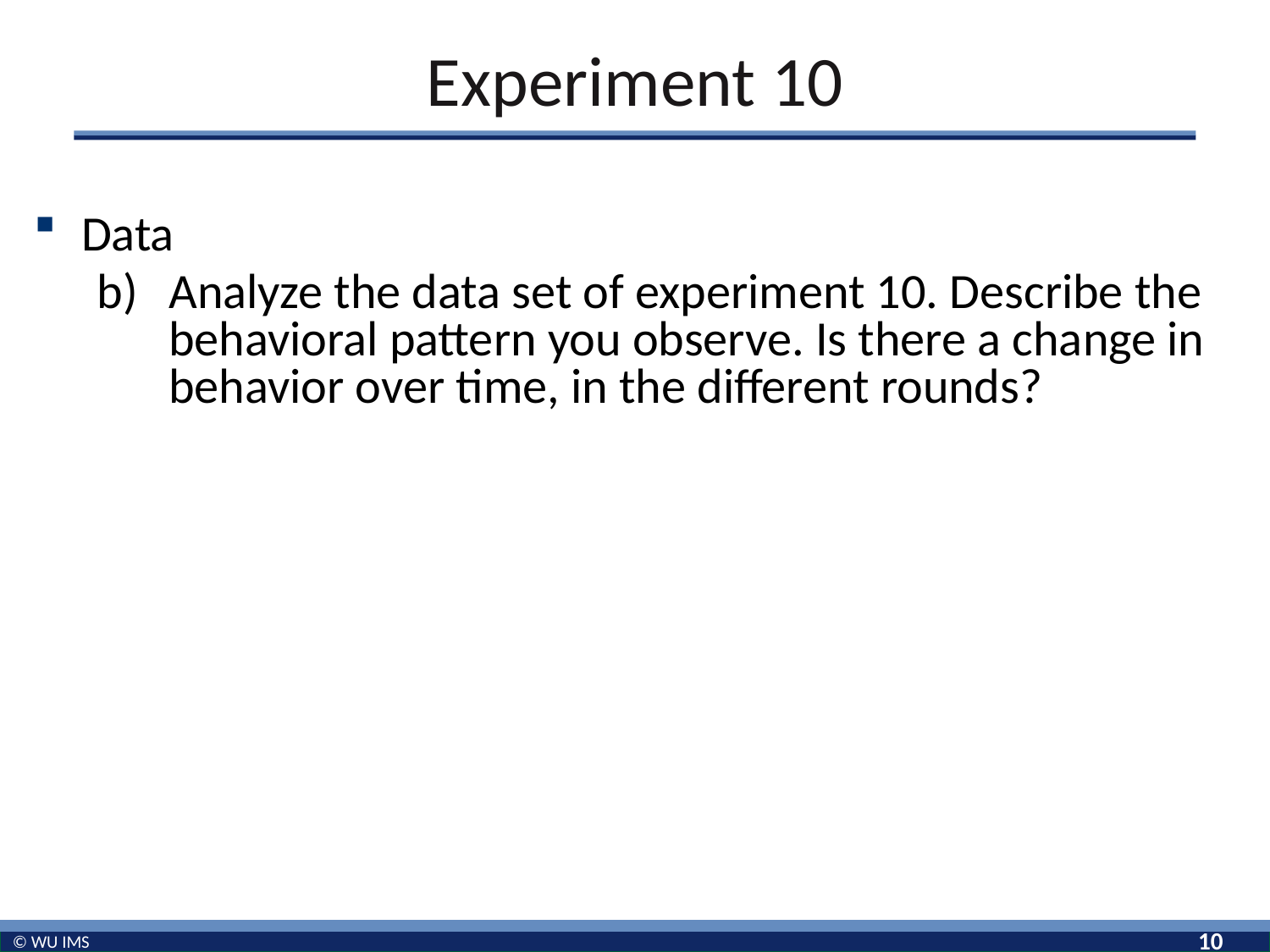

# Experiment 10

Data
Analyze the data set of experiment 10. Describe the behavioral pattern you observe. Is there a change in behavior over time, in the different rounds?

10